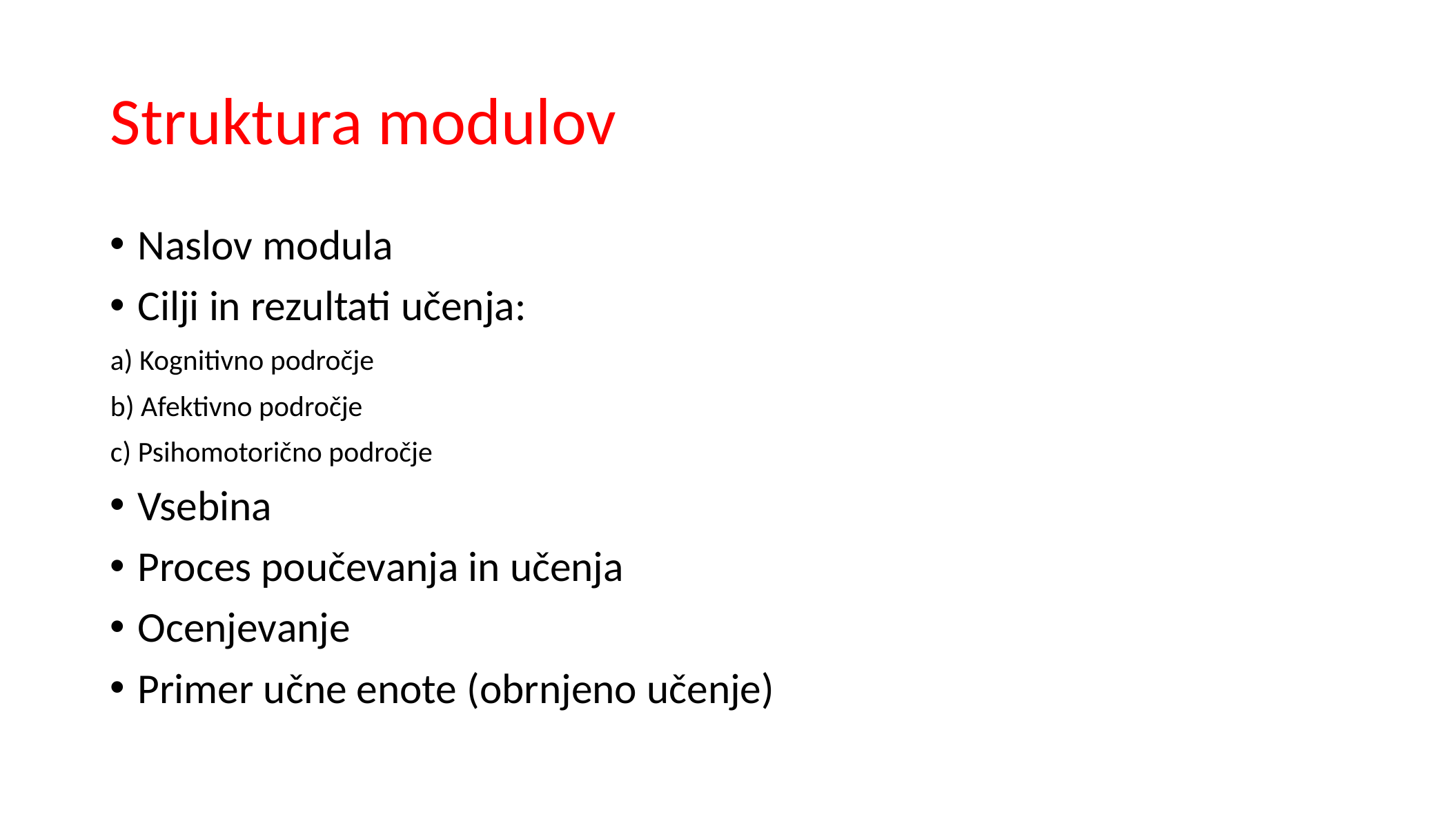

# Struktura modulov
Naslov modula
Cilji in rezultati učenja:
a) Kognitivno področje
b) Afektivno področje
c) Psihomotorično področje
Vsebina
Proces poučevanja in učenja
Ocenjevanje
Primer učne enote (obrnjeno učenje)